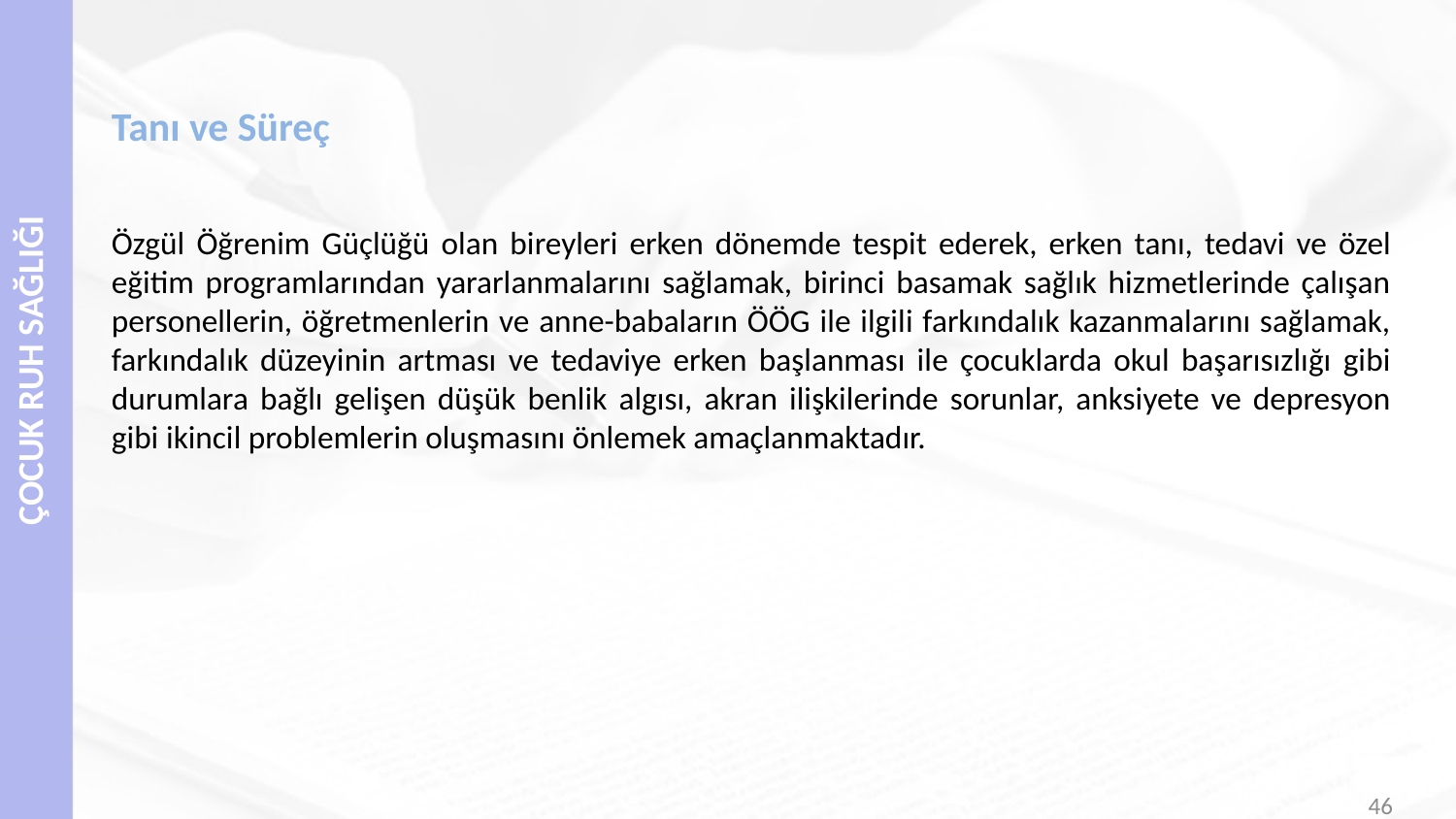

# Tanı ve Süreç
Özgül Öğrenim Güçlüğü olan bireyleri erken dönemde tespit ederek, erken tanı, tedavi ve özel eğitim programlarından yararlanmalarını sağlamak, birinci basamak sağlık hizmetlerinde çalışan personellerin, öğretmenlerin ve anne-babaların ÖÖG ile ilgili farkındalık kazanmalarını sağlamak, farkındalık düzeyinin artması ve tedaviye erken başlanması ile çocuklarda okul başarısızlığı gibi durumlara bağlı gelişen düşük benlik algısı, akran ilişkilerinde sorunlar, anksiyete ve depresyon gibi ikincil problemlerin oluşmasını önlemek amaçlanmaktadır.